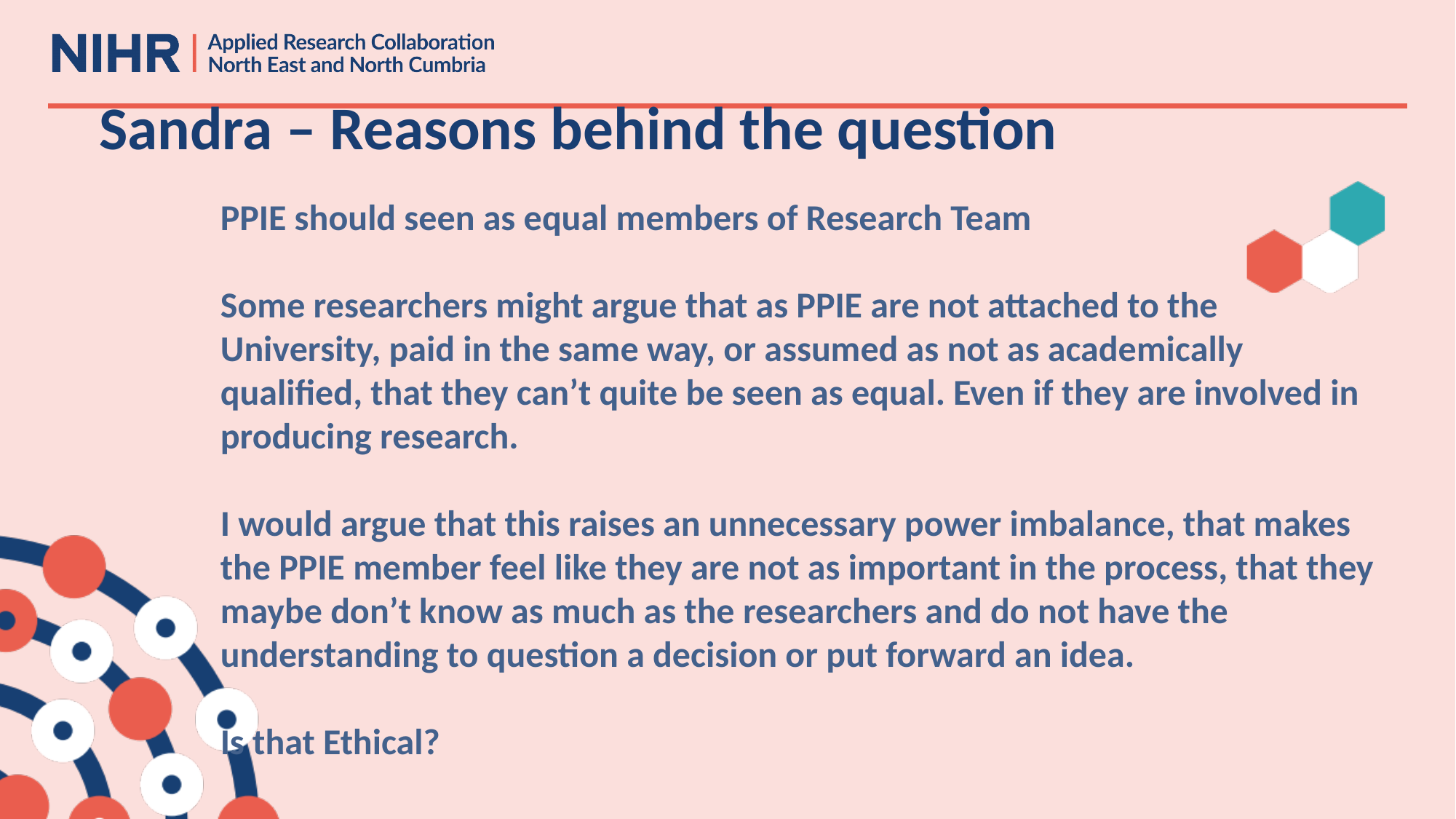

# Sandra – Reasons behind the question
PPIE should seen as equal members of Research Team

Some researchers might argue that as PPIE are not attached to the University, paid in the same way, or assumed as not as academically qualified, that they can’t quite be seen as equal. Even if they are involved in producing research.

I would argue that this raises an unnecessary power imbalance, that makes the PPIE member feel like they are not as important in the process, that they maybe don’t know as much as the researchers and do not have the understanding to question a decision or put forward an idea.

Is that Ethical?